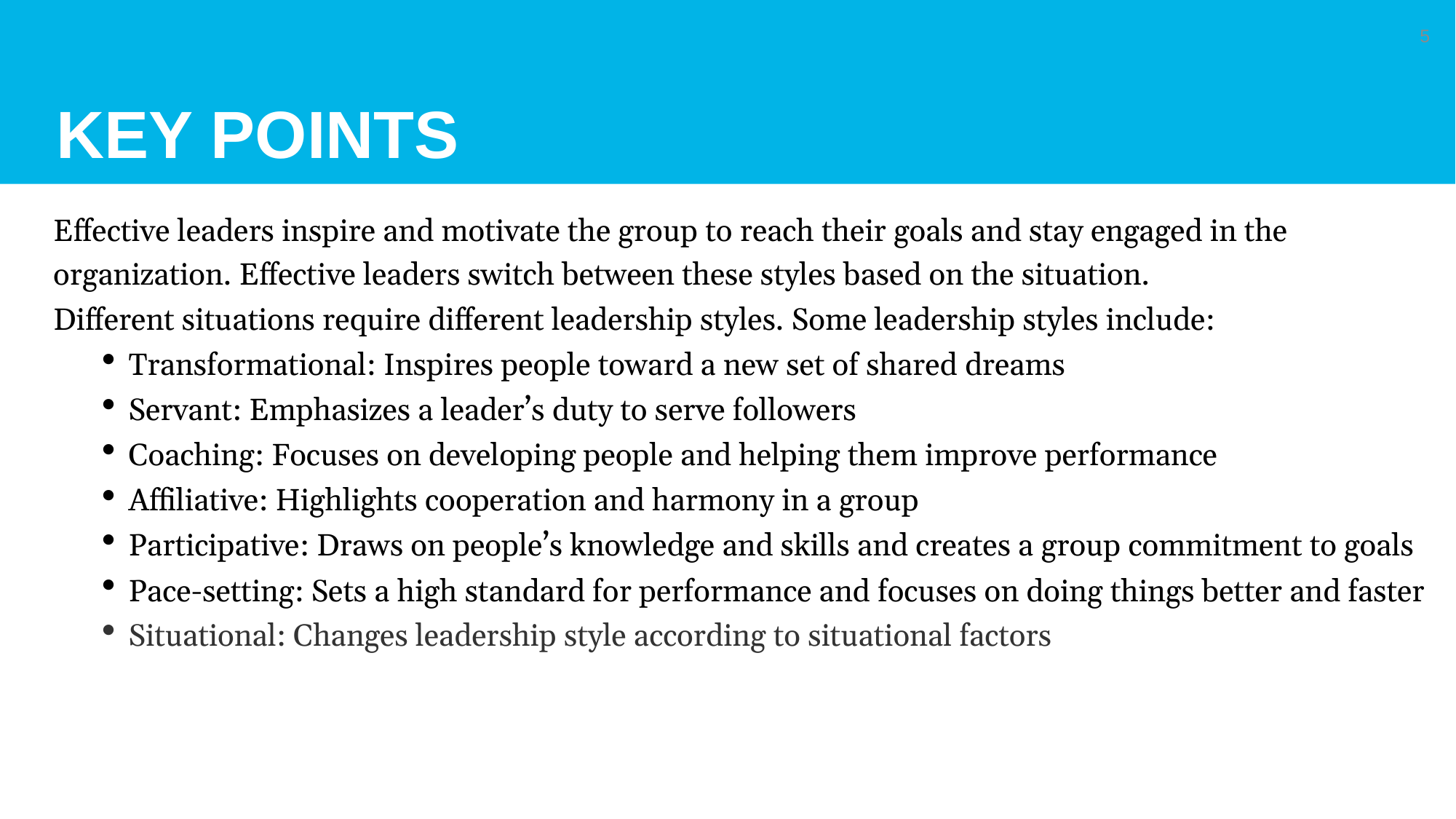

# Key points
5
Effective leaders inspire and motivate the group to reach their goals and stay engaged in the organization. Effective leaders switch between these styles based on the situation.
Different situations require different leadership styles. Some leadership styles include:
Transformational: Inspires people toward a new set of shared dreams
Servant: Emphasizes a leader’s duty to serve followers
Coaching: Focuses on developing people and helping them improve performance
Affiliative: Highlights cooperation and harmony in a group
Participative: Draws on people’s knowledge and skills and creates a group commitment to goals
Pace-setting: Sets a high standard for performance and focuses on doing things better and faster
Situational: Changes leadership style according to situational factors